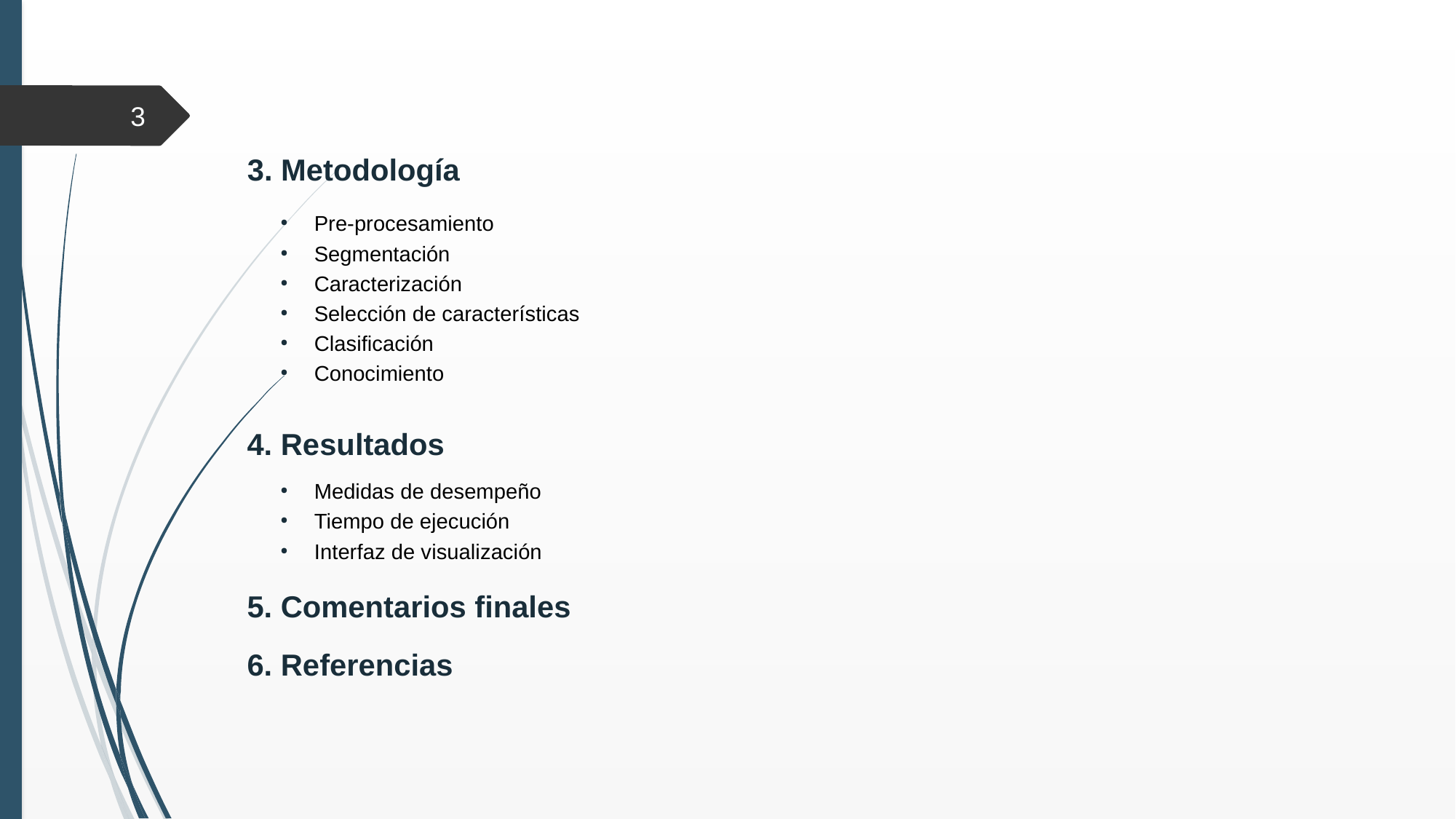

3
3. Metodología

Pre-procesamiento
Segmentación
Caracterización
Selección de características
Clasificación
Conocimiento

4. Resultados

Medidas de desempeño
Tiempo de ejecución
Interfaz de visualización

5. Comentarios finales

6. Referencias